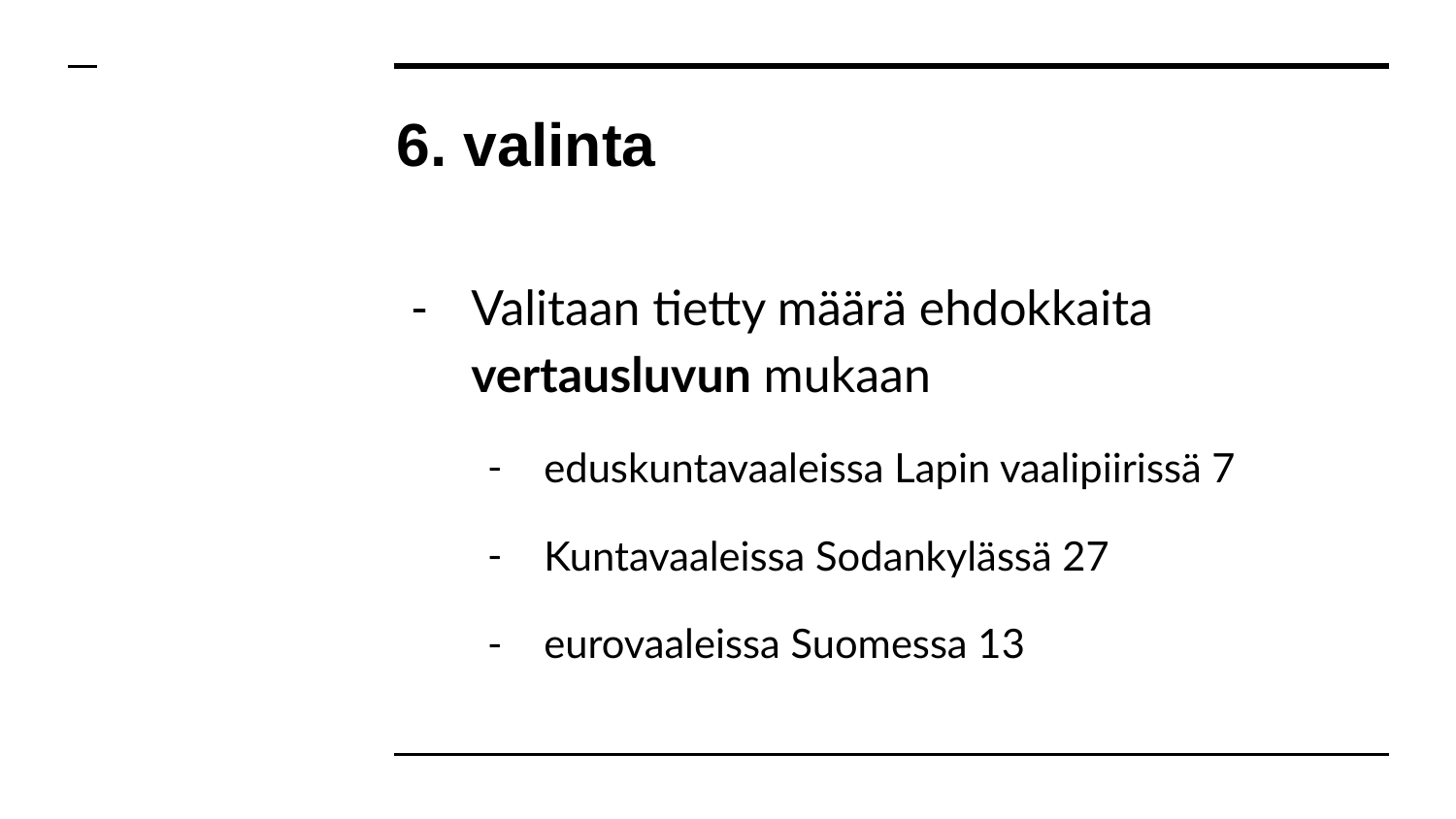

# 6. valinta
Valitaan tietty määrä ehdokkaita vertausluvun mukaan
eduskuntavaaleissa Lapin vaalipiirissä 7
Kuntavaaleissa Sodankylässä 27
eurovaaleissa Suomessa 13